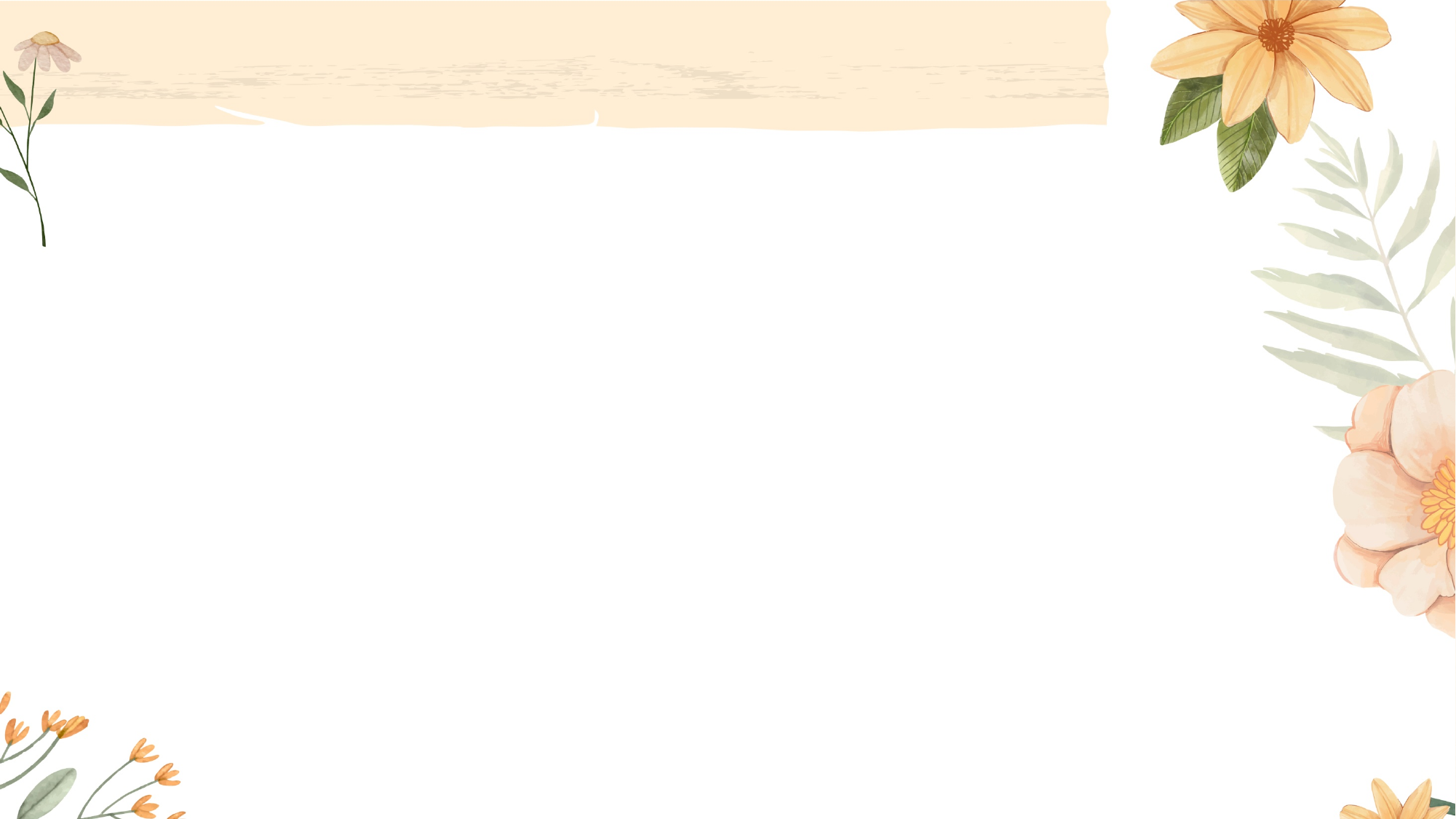

# ЖИТТЄВЕ КРЕДО: «ВІЗЬМИ ПРОМІНЬ СВІТЛА І СПРЯМУЙ ЙОГО ТУДИ, ДЕ ПАНУЄ ТЕМРЯВА!» ПЕДАГОГІЧНЕ КРЕДО: «НАЙВАЖЛИВІША ПРАЦЯ ПЕДАГОГА – ОБЕРІГАТИ ДИТИНСТВО ТА ДОПОМАГАТИ ДОЛАТИ ТРАВМИ!»